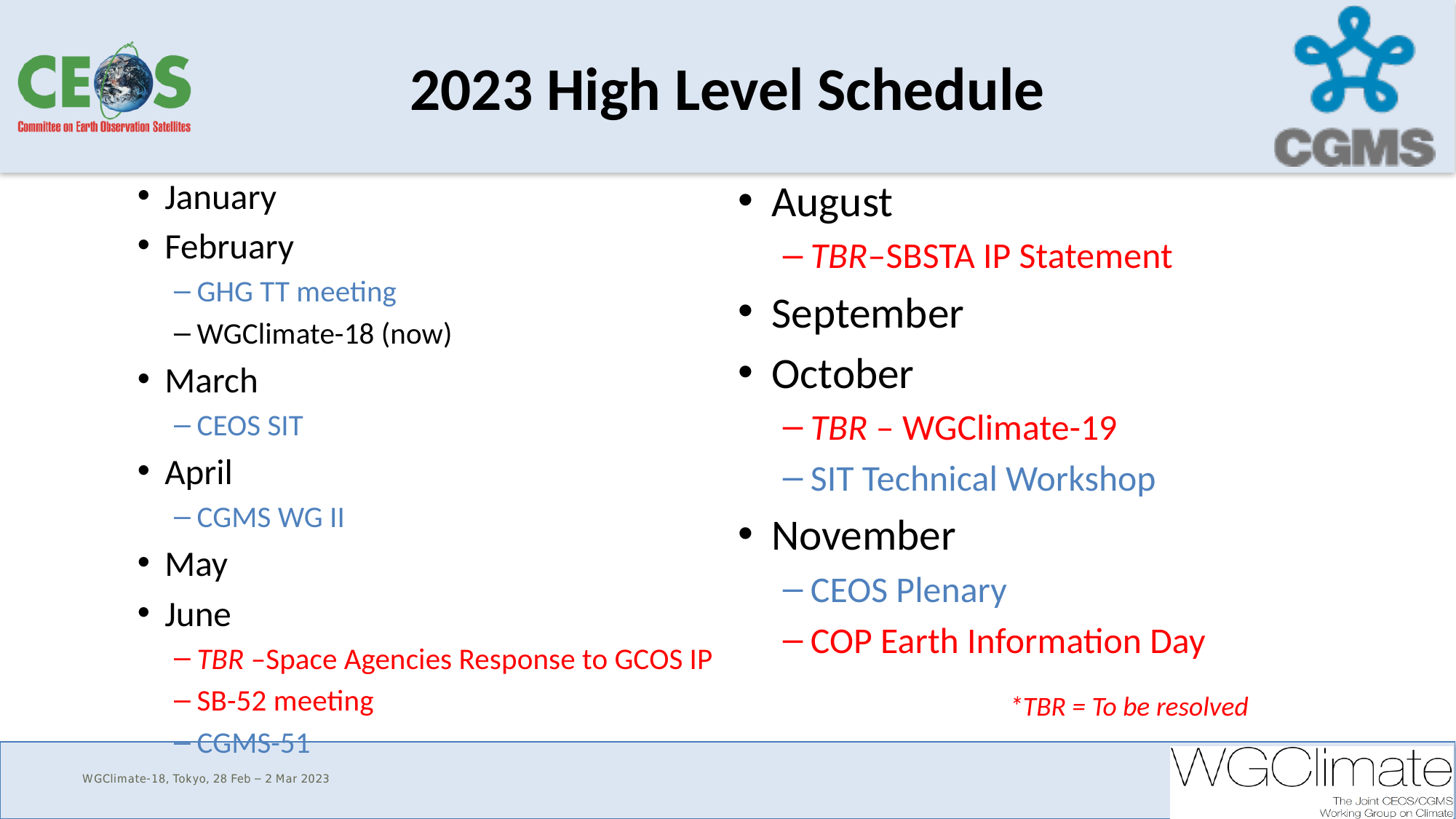

# 2023 High Level Schedule
January
February
GHG TT meeting
WGClimate-18 (now)
March
CEOS SIT
April
CGMS WG II
May
June
TBR –Space Agencies Response to GCOS IP
SB-52 meeting
CGMS-51

August
TBR–SBSTA IP Statement
September
October
TBR – WGClimate-19
SIT Technical Workshop
November
CEOS Plenary
COP Earth Information Day
*TBR = To be resolved